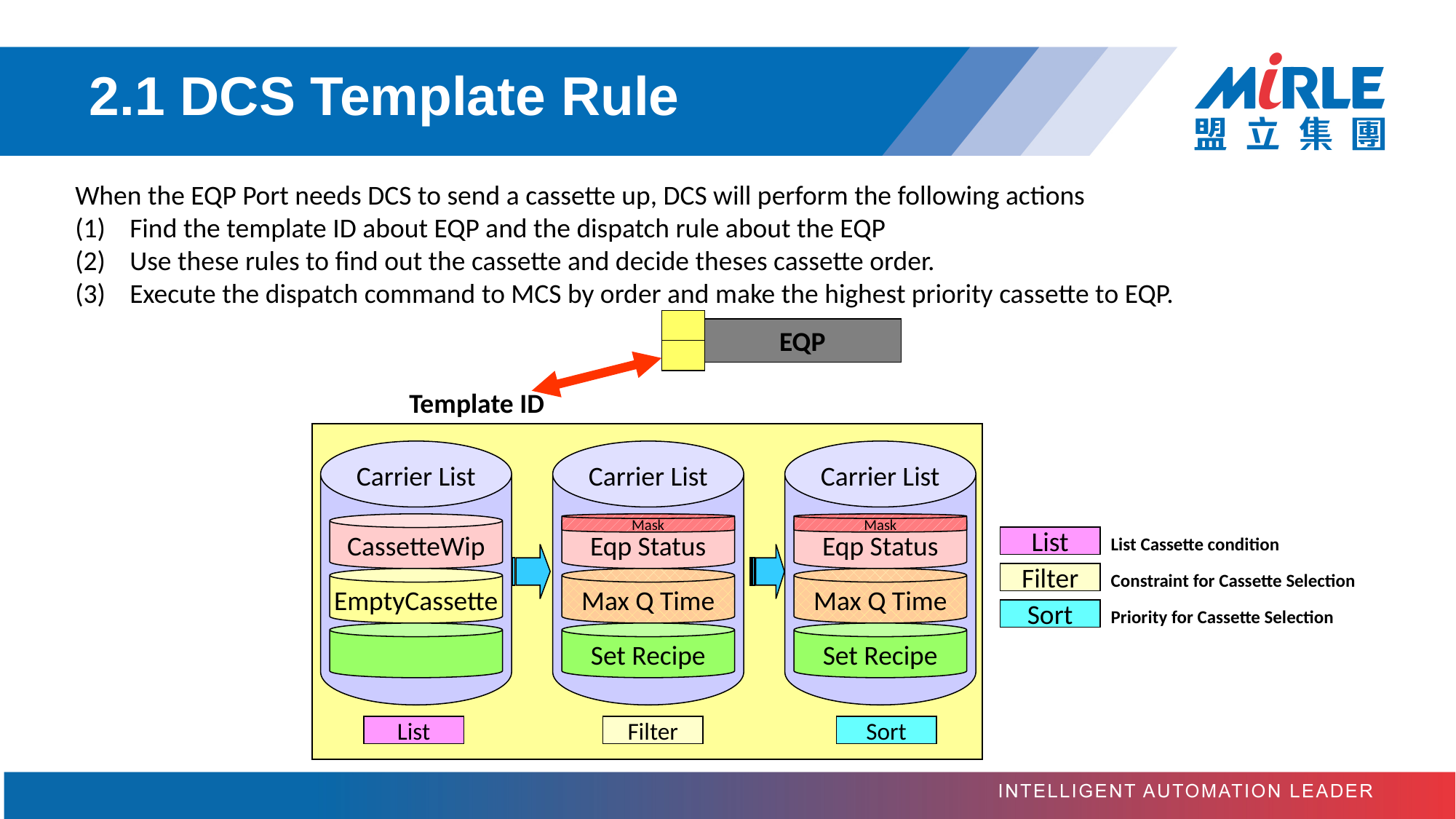

# 2.1 DCS Template Rule
When the EQP Port needs DCS to send a cassette up, DCS will perform the following actions
Find the template ID about EQP and the dispatch rule about the EQP
Use these rules to find out the cassette and decide theses cassette order.
Execute the dispatch command to MCS by order and make the highest priority cassette to EQP.
EQP

Template ID

Carrier List

CassetteWip
EmptyCassette

Carrier List

Eqp Status
Mask
Max Q Time
Set Recipe
Carrier List

Eqp Status
Mask
Max Q Time
Set Recipe
List
List Cassette condition
Filter
Constraint for Cassette Selection
Sort
Priority for Cassette Selection

List
Filter
Sort